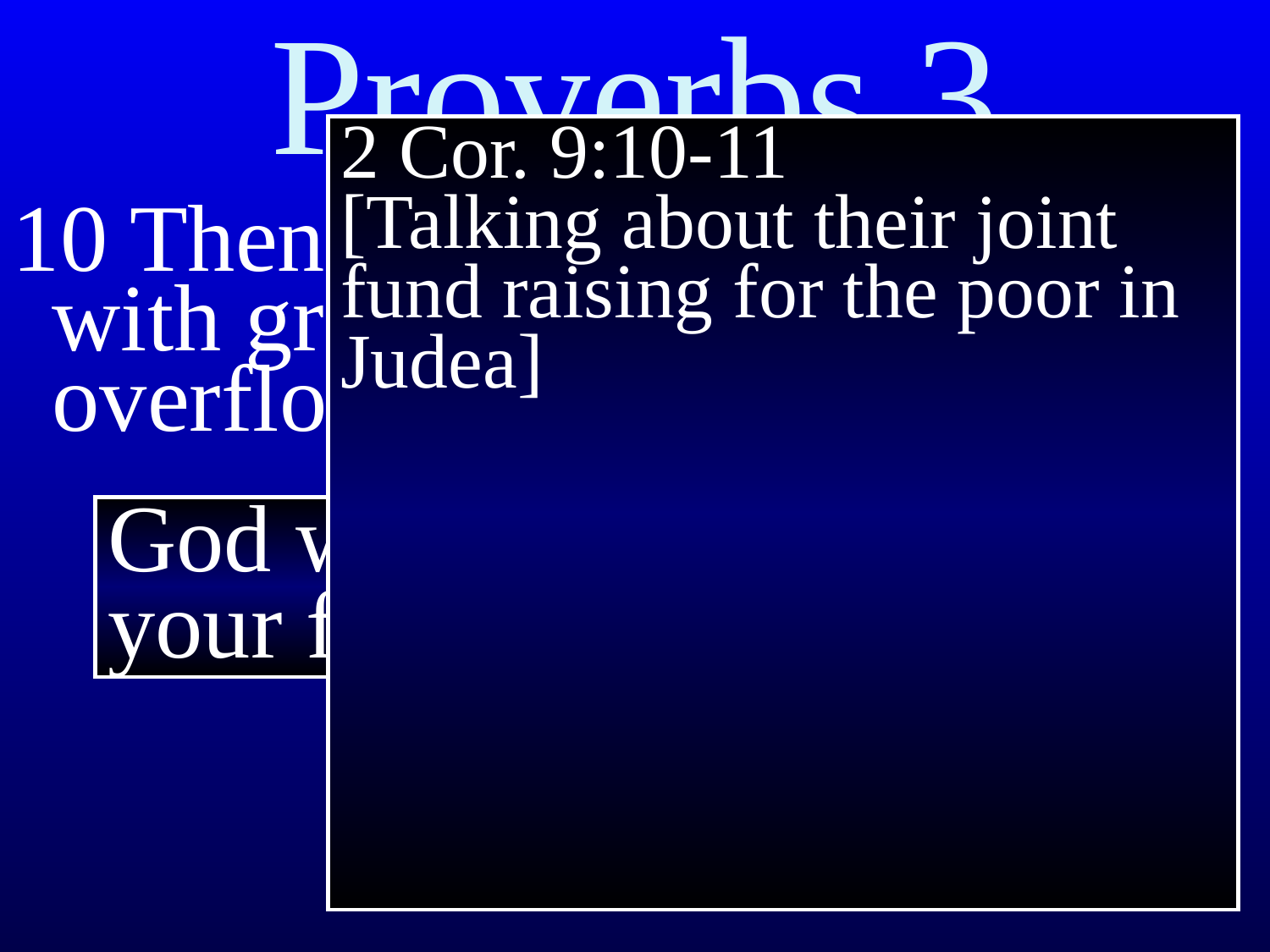

Proverbs 3
2 Cor. 9:10-11
[Talking about their joint fund raising for the poor in Judea]
10 Then he will fill your barns with grain, and your vats will overflow with good wine.
God will bless your finances